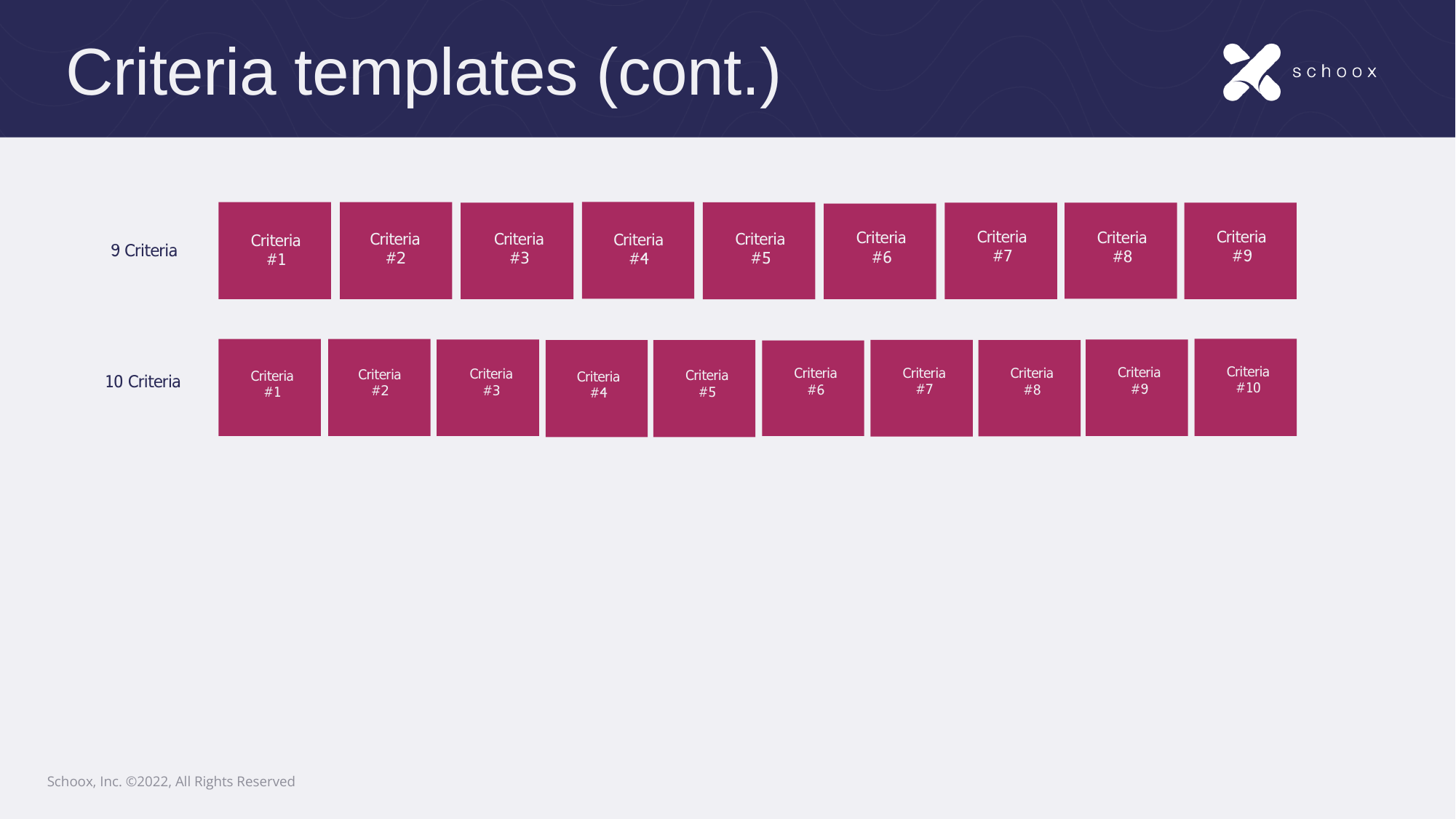

# Criteria templates (cont.)

Criteria #7
Criteria #9
Criteria #8
Criteria #6
Criteria #3
Criteria #5
Criteria #2
Criteria #4
Criteria #1
9 Criteria

Criteria #10
Criteria #9
Criteria #7
Criteria #6
Criteria #8
Criteria #3
Criteria #2
Criteria #5
Criteria #1
Criteria #4
10 Criteria